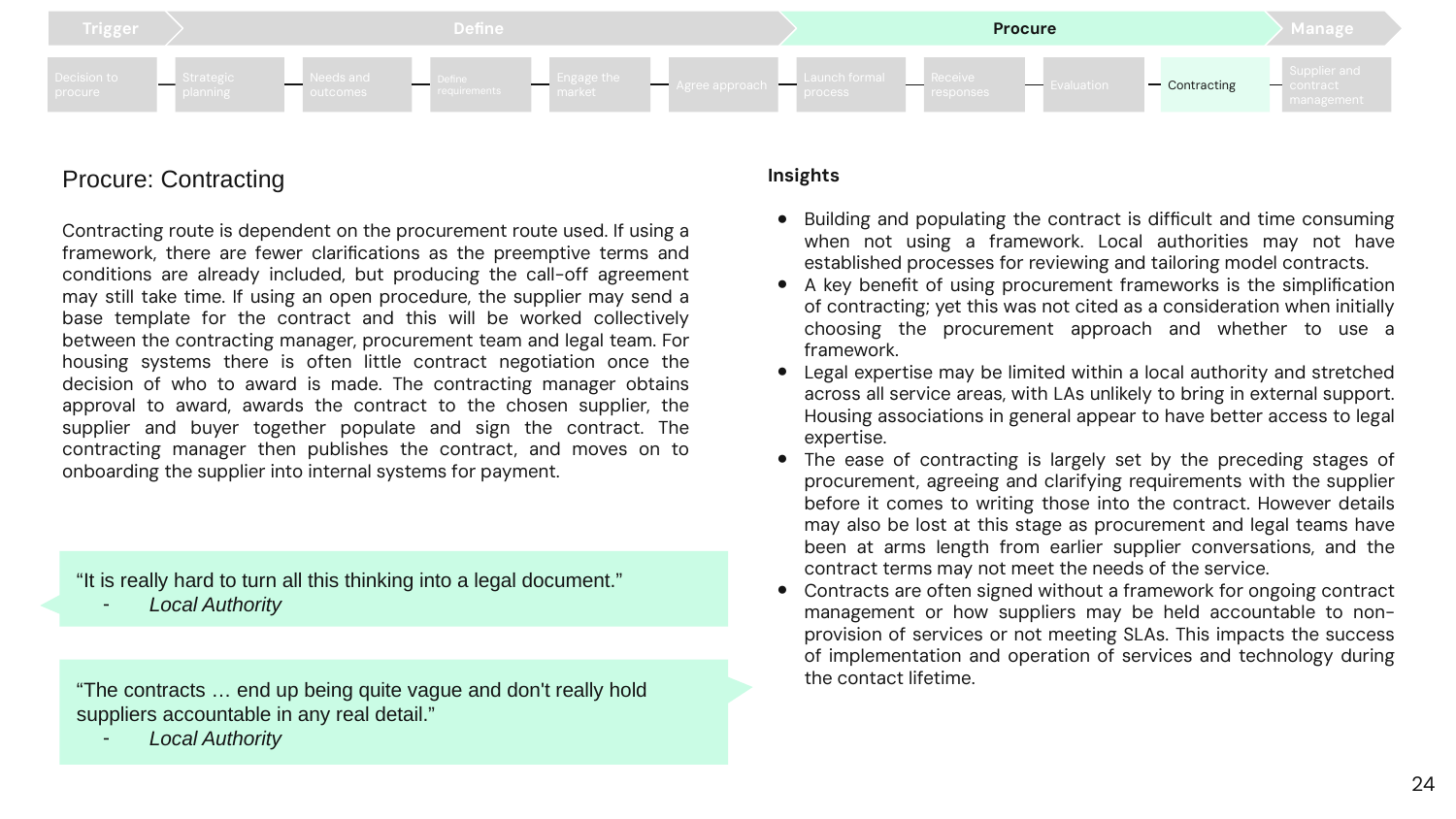

Trigger
Define
Procure
Manage
Contracting
Decision to procure
Strategic planning
Needs and outcomes
Define requirements
Engage the market
Agree approach
Launch formal process
Receive responses
Evaluation
Supplier and contract management
Procure: Contracting
Insights

Building and populating the contract is difficult and time consuming when not using a framework. Local authorities may not have established processes for reviewing and tailoring model contracts.
A key benefit of using procurement frameworks is the simplification of contracting; yet this was not cited as a consideration when initially choosing the procurement approach and whether to use a framework.
Legal expertise may be limited within a local authority and stretched across all service areas, with LAs unlikely to bring in external support. Housing associations in general appear to have better access to legal expertise.
The ease of contracting is largely set by the preceding stages of procurement, agreeing and clarifying requirements with the supplier before it comes to writing those into the contract. However details may also be lost at this stage as procurement and legal teams have been at arms length from earlier supplier conversations, and the contract terms may not meet the needs of the service.
Contracts are often signed without a framework for ongoing contract management or how suppliers may be held accountable to non-provision of services or not meeting SLAs. This impacts the success of implementation and operation of services and technology during the contact lifetime.
Contracting route is dependent on the procurement route used. If using a framework, there are fewer clarifications as the preemptive terms and conditions are already included, but producing the call-off agreement may still take time. If using an open procedure, the supplier may send a base template for the contract and this will be worked collectively between the contracting manager, procurement team and legal team. For housing systems there is often little contract negotiation once the decision of who to award is made. The contracting manager obtains approval to award, awards the contract to the chosen supplier, the supplier and buyer together populate and sign the contract. The contracting manager then publishes the contract, and moves on to onboarding the supplier into internal systems for payment.

“It is really hard to turn all this thinking into a legal document.”
Local Authority

“The contracts … end up being quite vague and don't really hold suppliers accountable in any real detail.”
Local Authority